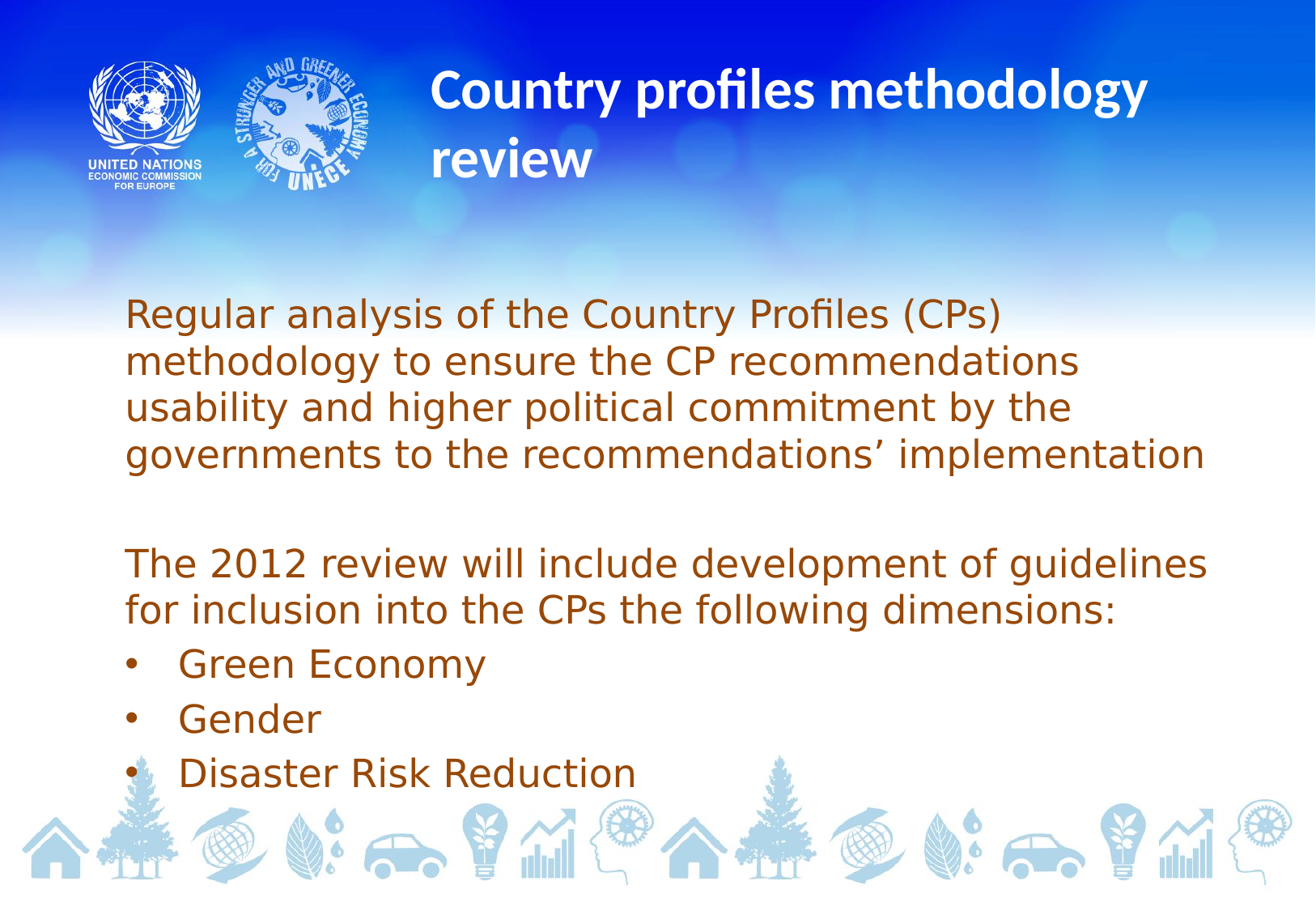

# Country profiles methodology review
Regular analysis of the Country Profiles (CPs) methodology to ensure the CP recommendations usability and higher political commitment by the governments to the recommendations’ implementation

The 2012 review will include development of guidelines for inclusion into the CPs the following dimensions:
Green Economy
Gender
Disaster Risk Reduction